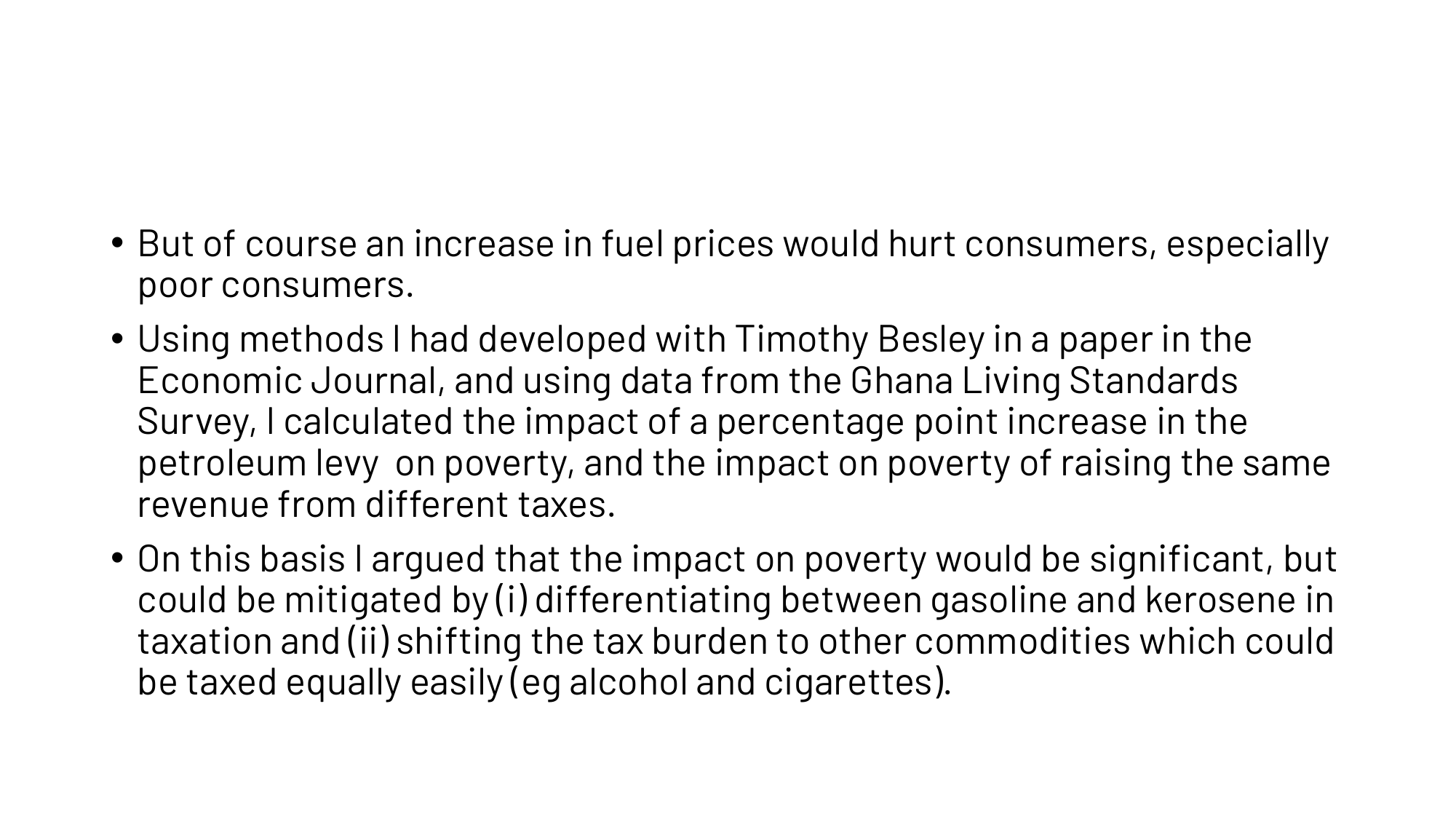

#
But of course an increase in fuel prices would hurt consumers, especially poor consumers.
Using methods I had developed with Timothy Besley in a paper in the Economic Journal, and using data from the Ghana Living Standards Survey, I calculated the impact of a percentage point increase in the petroleum levy  on poverty, and the impact on poverty of raising the same revenue from different taxes.
On this basis I argued that the impact on poverty would be significant, but could be mitigated by (i) differentiating between gasoline and kerosene in taxation and (ii) shifting the tax burden to other commodities which could be taxed equally easily (eg alcohol and cigarettes).